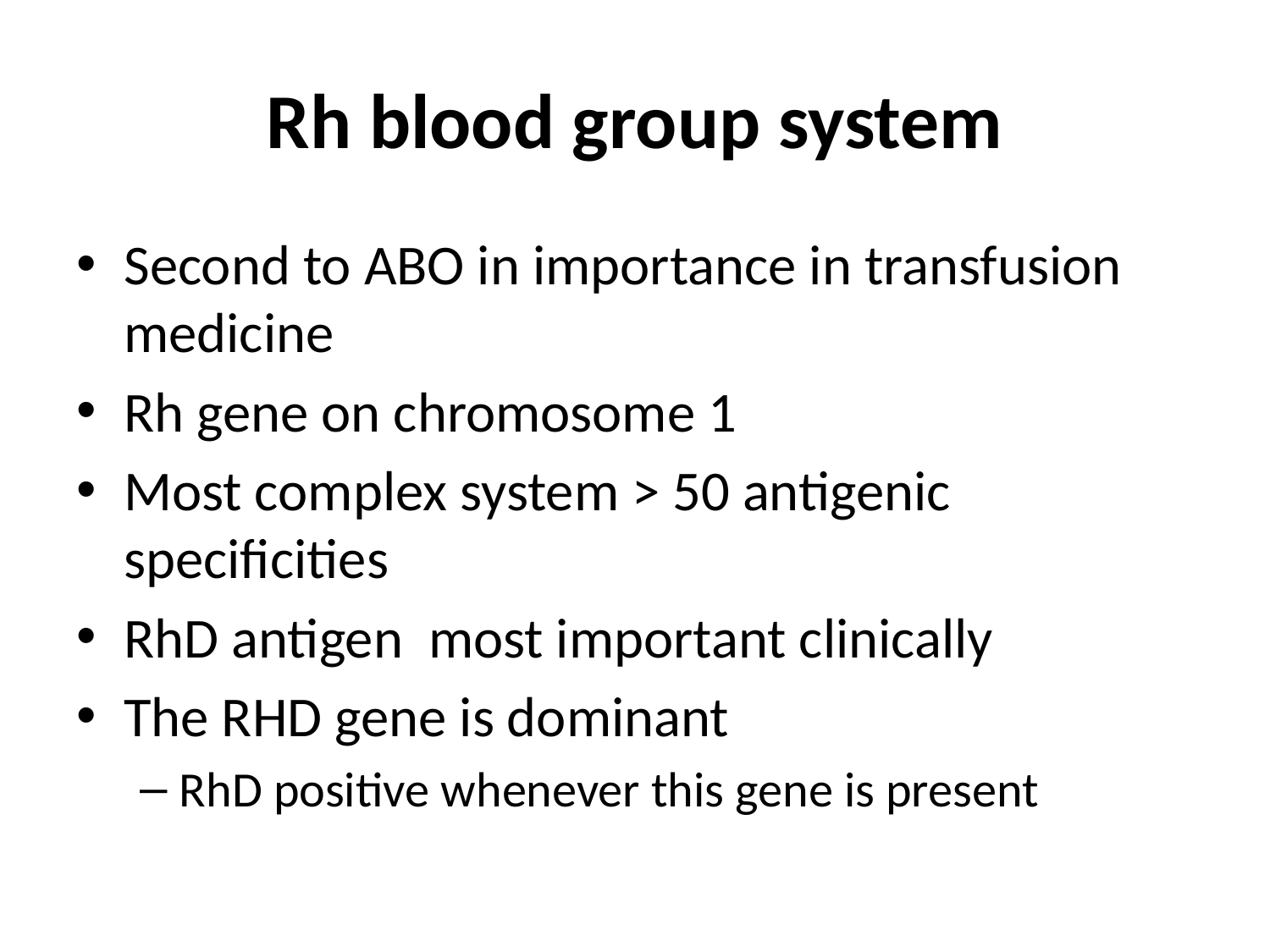

# Rh blood group system
Second to ABO in importance in transfusion medicine
Rh gene on chromosome 1
Most complex system > 50 antigenic specificities
RhD antigen  most important clinically
The RHD gene is dominant
RhD positive whenever this gene is present